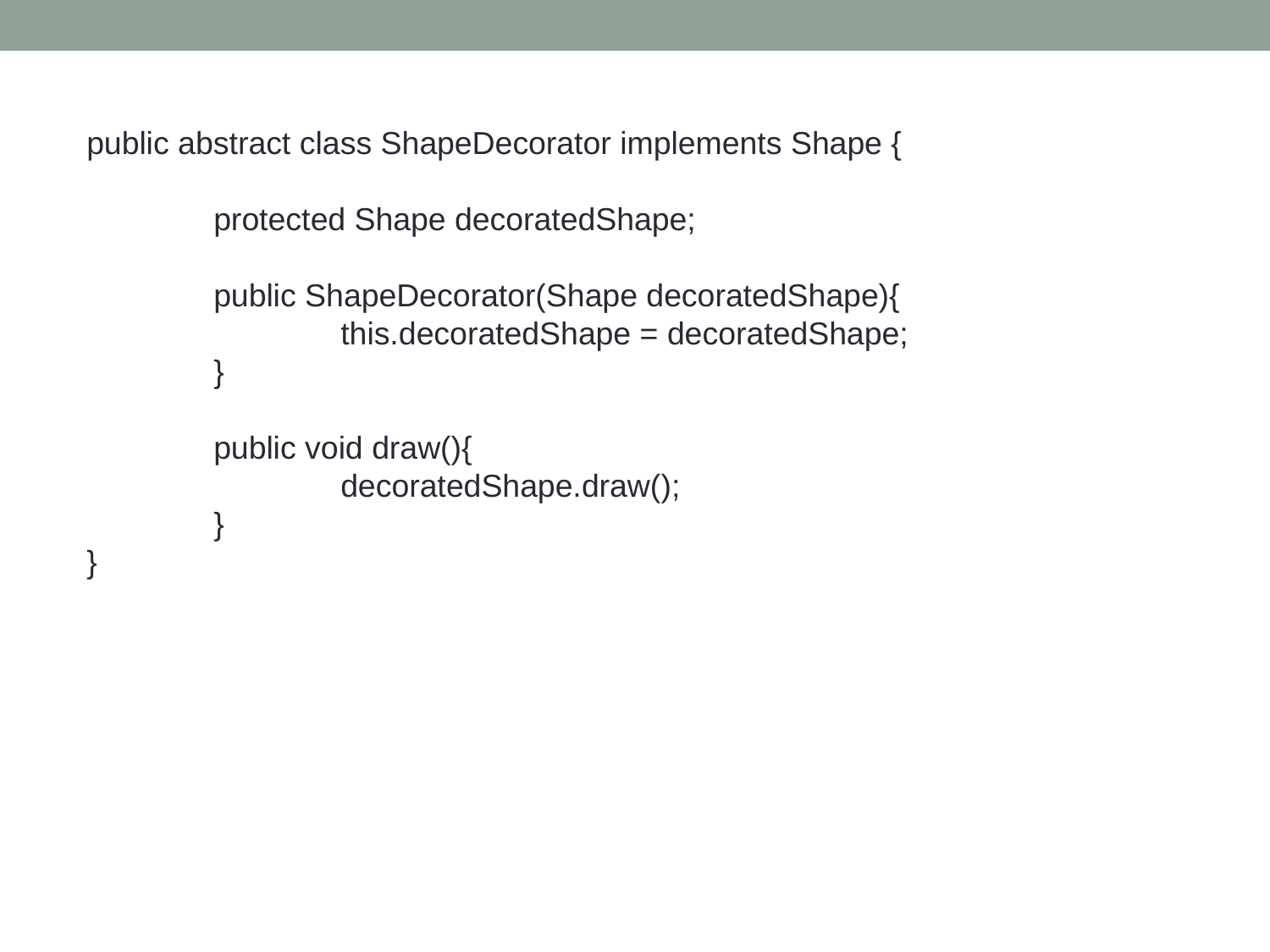

public abstract class ShapeDecorator implements Shape {

	protected Shape decoratedShape;

	public ShapeDecorator(Shape decoratedShape){
		this.decoratedShape = decoratedShape;
	}

	public void draw(){
		decoratedShape.draw();
	}
}